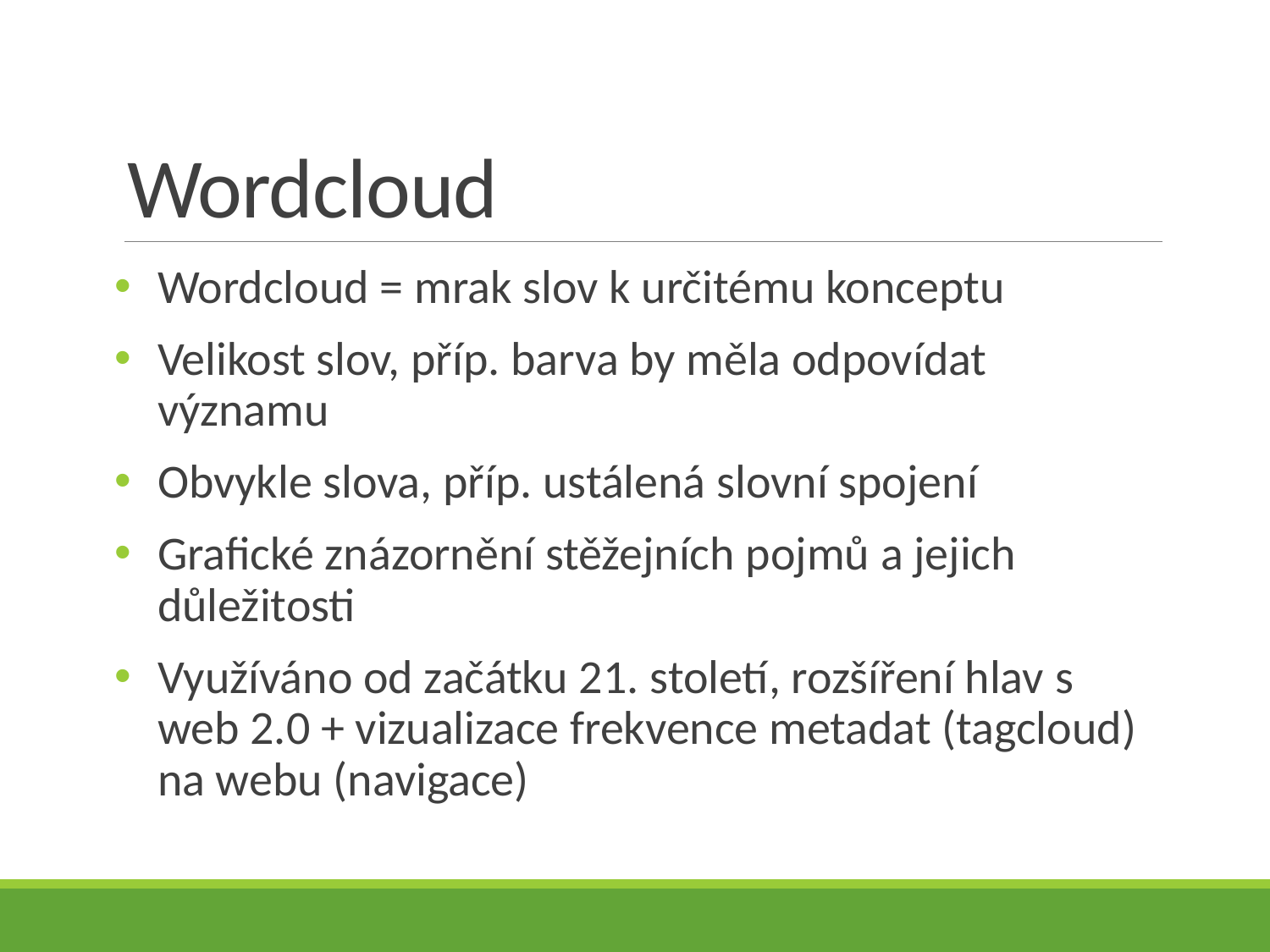

# Wordcloud
Wordcloud = mrak slov k určitému konceptu
Velikost slov, příp. barva by měla odpovídat významu
Obvykle slova, příp. ustálená slovní spojení
Grafické znázornění stěžejních pojmů a jejich důležitosti
Využíváno od začátku 21. století, rozšíření hlav s web 2.0 + vizualizace frekvence metadat (tagcloud) na webu (navigace)